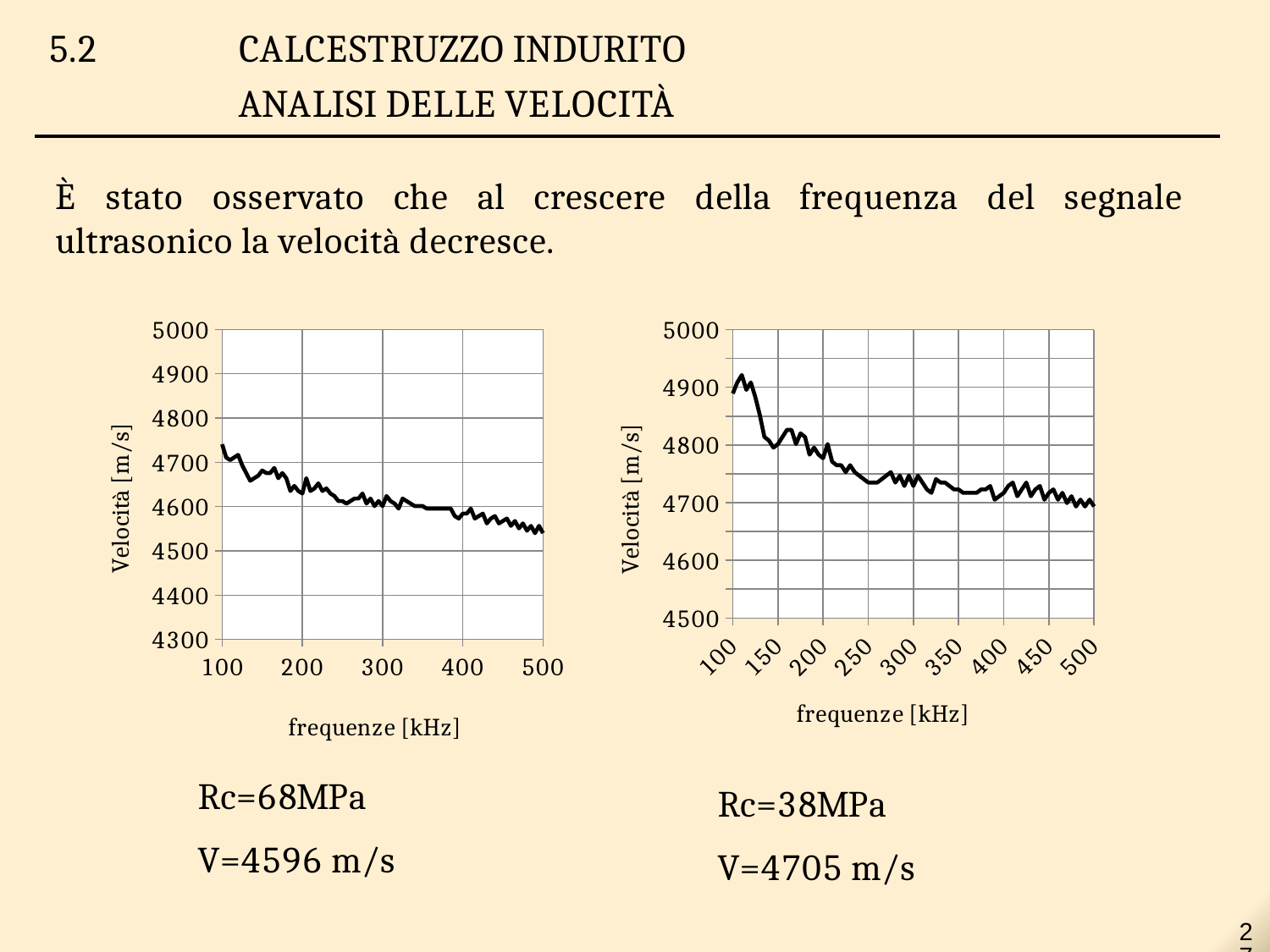

5.2		CALCESTRUZZO INDURITO
		ANALISI DELLE VELOCITÀ

È stato osservato che al crescere della frequenza del segnale ultrasonico la velocità decresce.

### Chart

| Category | Velcity A | Velcity A |
|---|---|---|

### Chart

| Category | Velcity A | Velcity A |
|---|---|---|
Rc=68MPa
V=4596 m/s
Rc=38MPa
V=4705 m/s
27